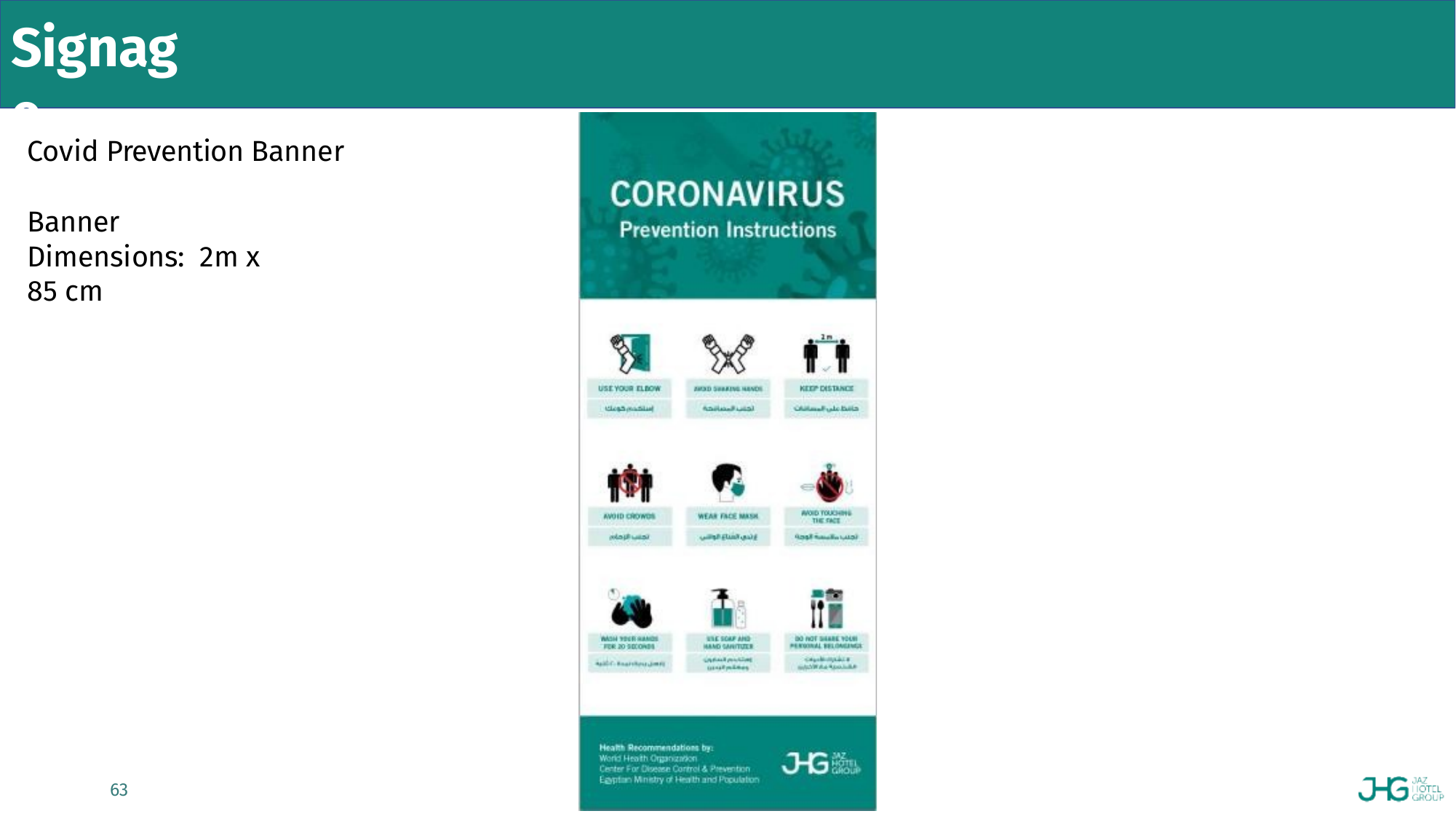

# Signage

Covid Prevention Banner

Banner Dimensions:  2m x 85 cm
63
www.jazhotels.com